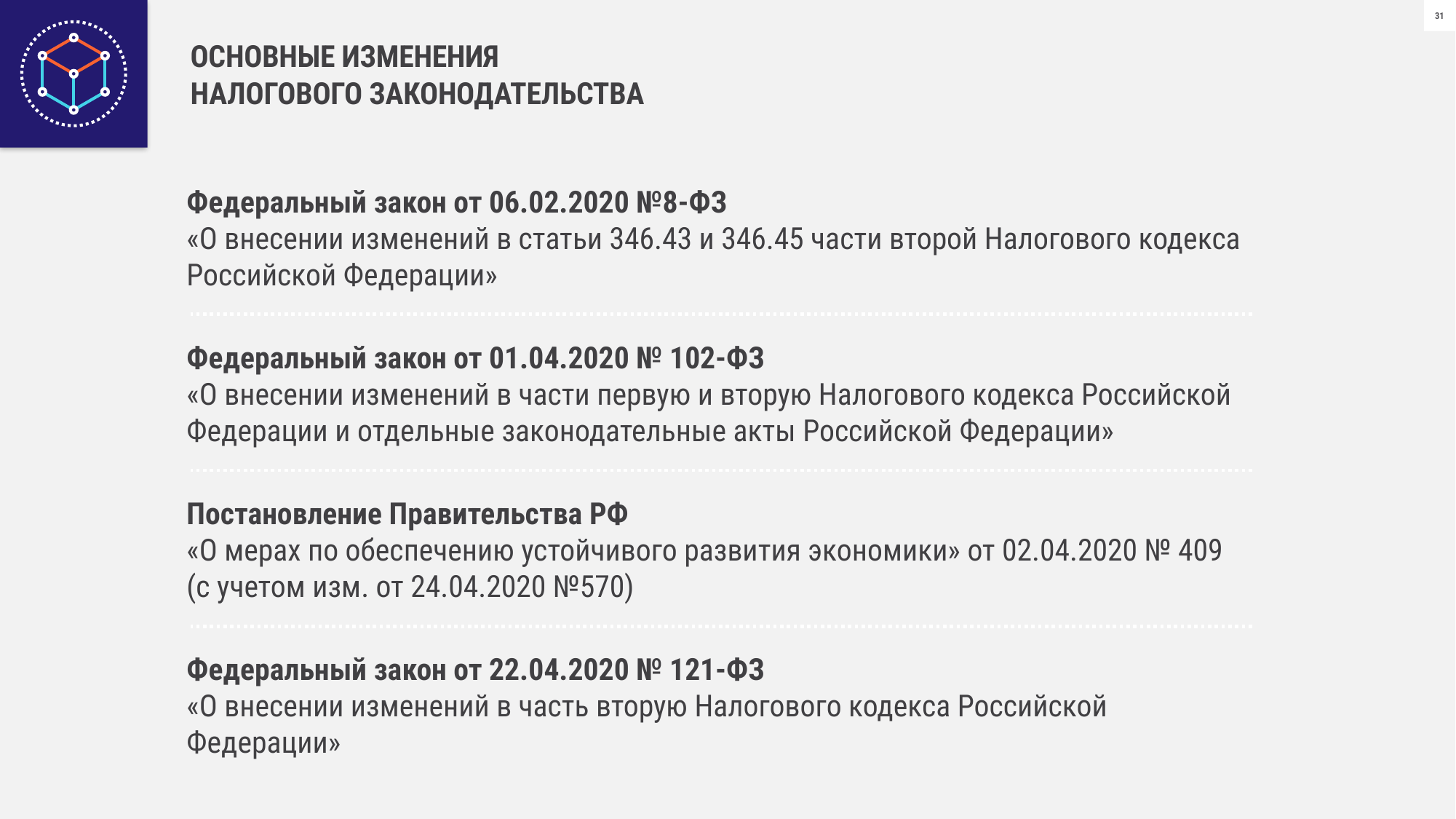

ОСНОВНЫЕ ИЗМЕНЕНИЯ
НАЛОГОВОГО ЗАКОНОДАТЕЛЬСТВА

Федеральный закон от 06.02.2020 №8-ФЗ
«О внесении изменений в статьи 346.43 и 346.45 части второй Налогового кодекса Российской Федерации»
Федеральный закон от 01.04.2020 № 102-ФЗ
«О внесении изменений в части первую и вторую Налогового кодекса Российской Федерации и отдельные законодательные акты Российской Федерации»
Постановление Правительства РФ
«О мерах по обеспечению устойчивого развития экономики» от 02.04.2020 № 409
(с учетом изм. от 24.04.2020 №570)
Федеральный закон от 22.04.2020 № 121-ФЗ
«О внесении изменений в часть вторую Налогового кодекса Российской
Федерации»